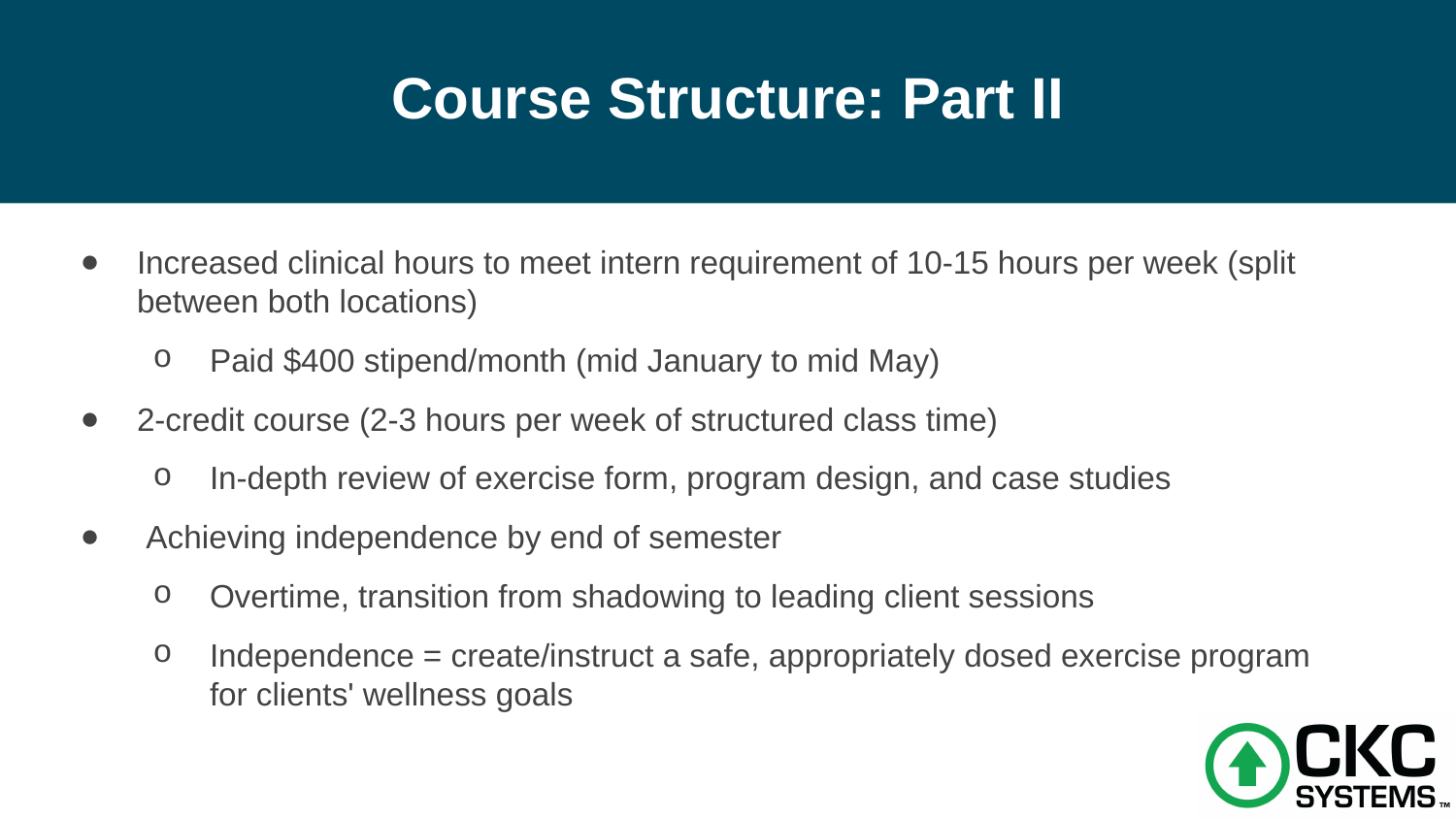

# Course Structure: Part II
Increased clinical hours to meet intern requirement of 10-15 hours per week (split between both locations)
Paid $400 stipend/month (mid January to mid May)
2-credit course (2-3 hours per week of structured class time)
In-depth review of exercise form, program design, and case studies
 Achieving independence by end of semester
Overtime, transition from shadowing to leading client sessions
Independence = create/instruct a safe, appropriately dosed exercise program for clients' wellness goals